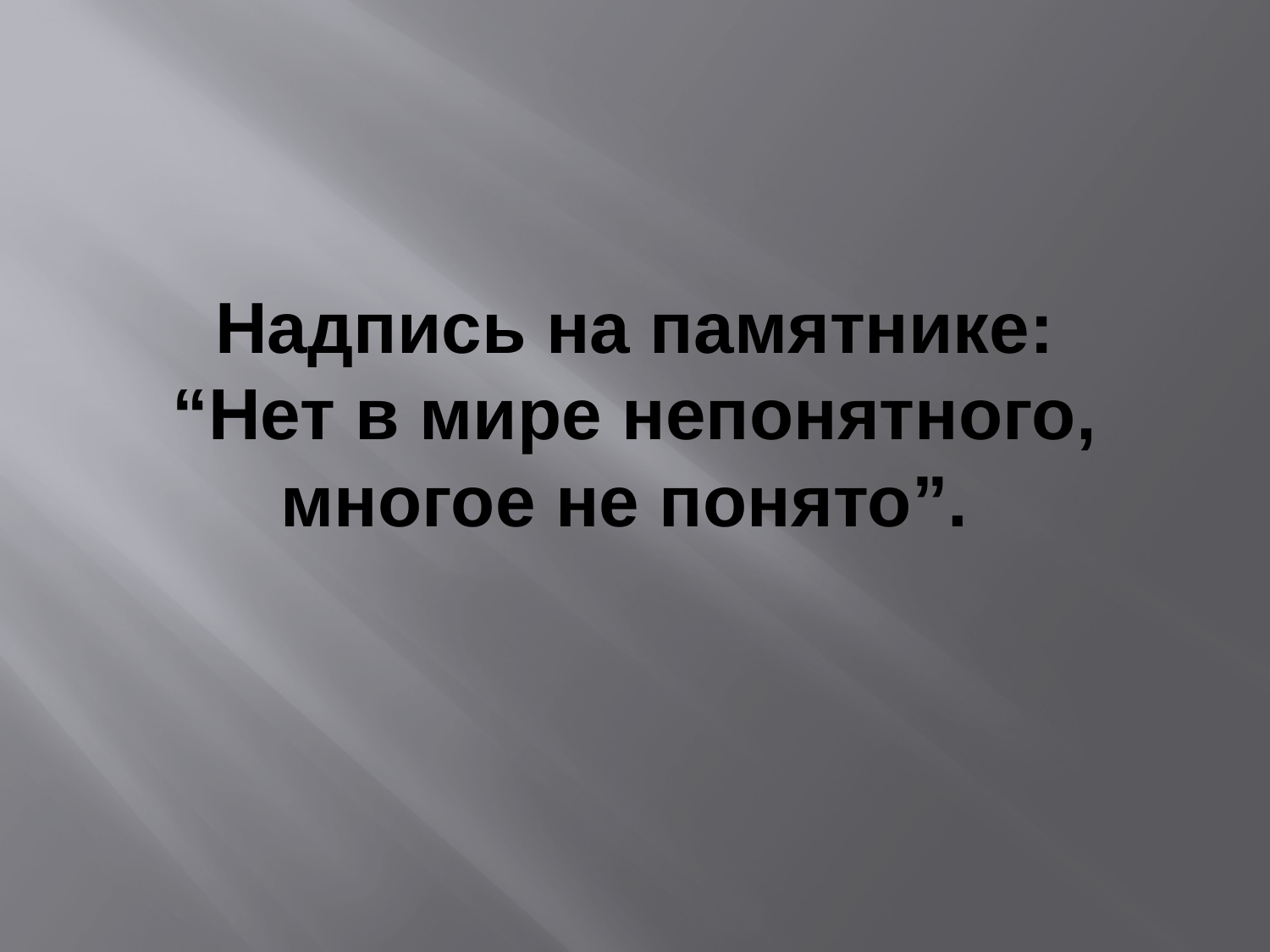

# Надпись на памятнике: “Нет в мире непонятного, многое не понято”.